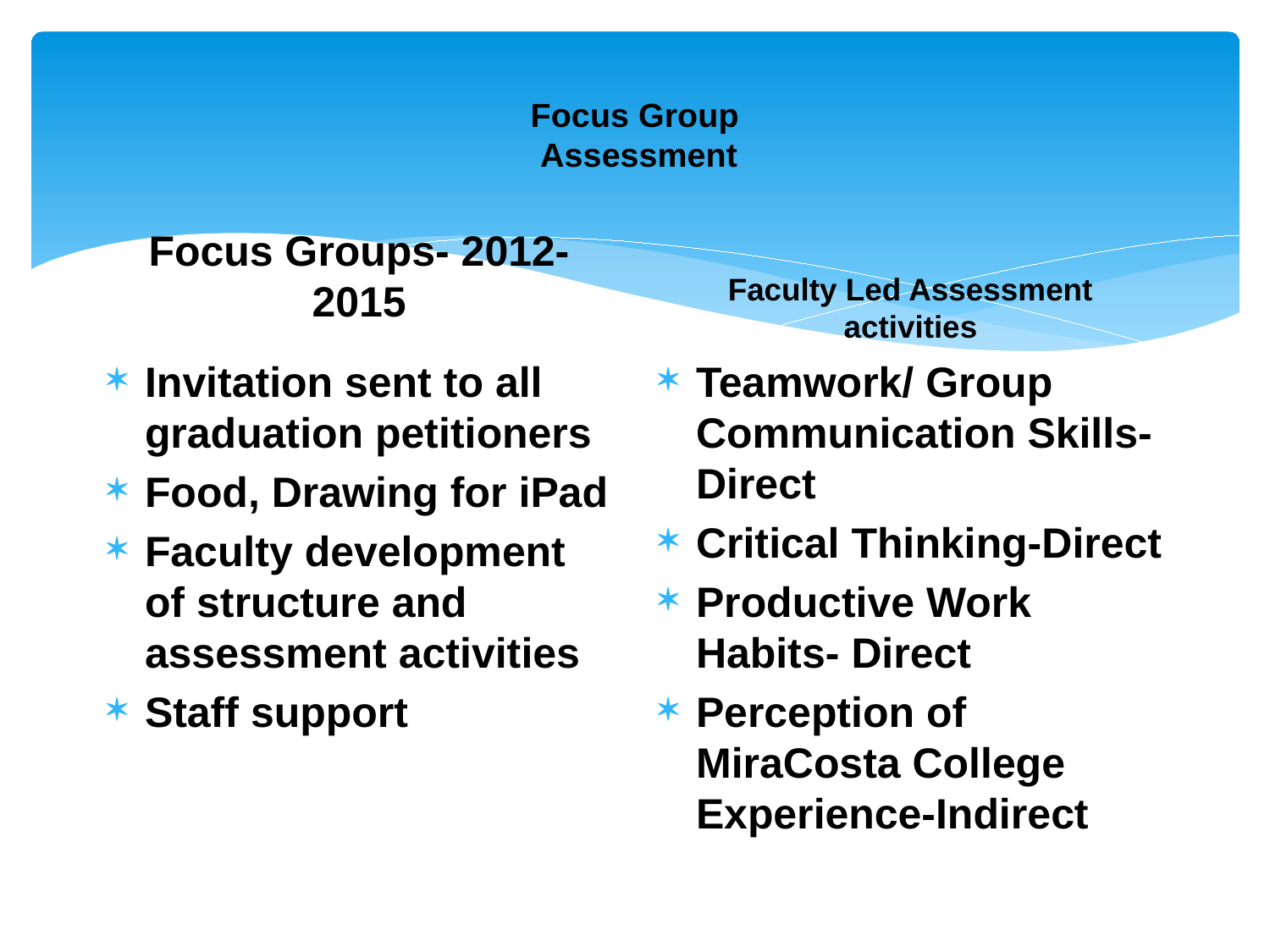

# Focus Group Assessment
Focus Groups- 2012-2015

Faculty Led Assessment activities

Invitation sent to all graduation petitioners
Food, Drawing for iPad
Faculty development of structure and assessment activities
Staff support

Teamwork/ Group Communication Skills- Direct
Critical Thinking-Direct
Productive Work Habits- Direct
Perception of MiraCosta College Experience-Indirect